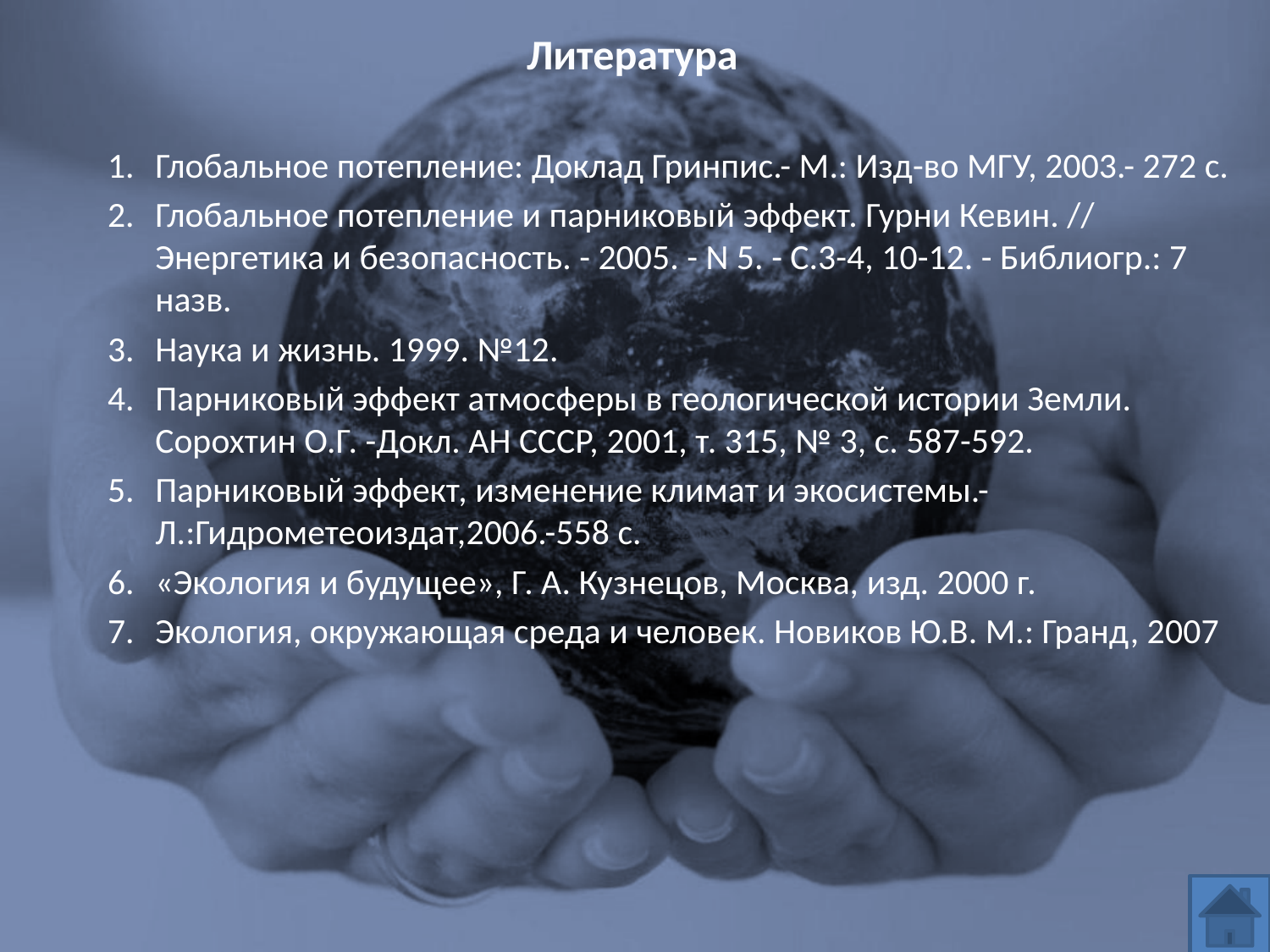

# Литература
Глобальное потепление: Доклад Гринпис.- М.: Изд-во МГУ, 2003.- 272 с.
Глобальное потепление и парниковый эффект. Гурни Кевин. // Энергетика и безопасность. - 2005. - N 5. - С.3-4, 10-12. - Библиогр.: 7 назв.
Наука и жизнь. 1999. №12.
Парниковый эффект атмосферы в геологической истории Земли. Сорохтин О.Г. -Докл. АН СССР, 2001, т. 315, № 3, с. 587-592.
Парниковый эффект, изменение климат и экосистемы.- Л.:Гидрометеоиздат,2006.-558 с.
«Экология и будущее», Г. А. Кузнецов, Москва, изд. 2000 г.
Экология, окружающая среда и человек. Новиков Ю.В. М.: Гранд, 2007